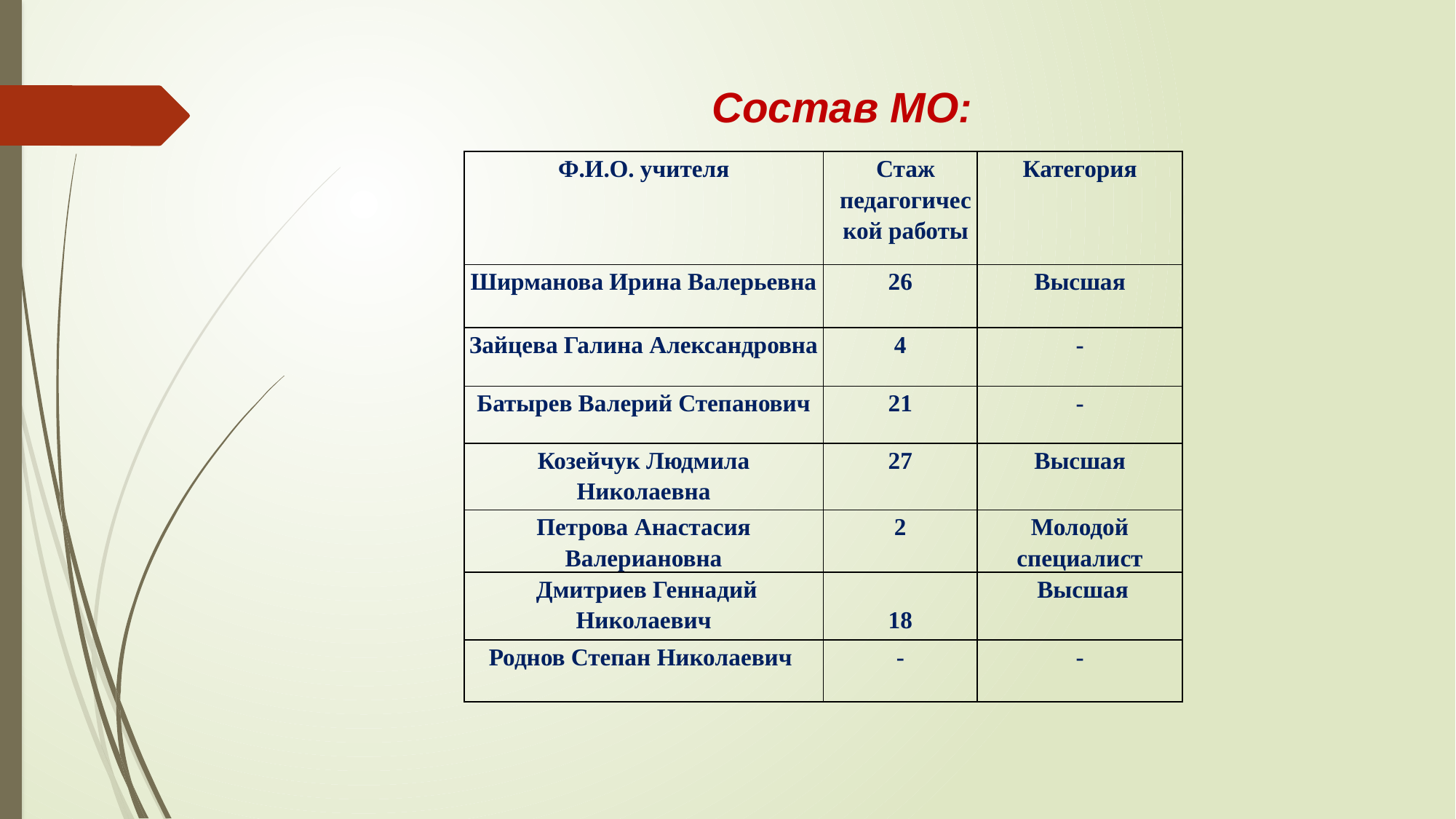

# Состав МО:
| Ф.И.О. учителя | Стаж педагогической работы | Категория |
| --- | --- | --- |
| Ширманова Ирина Валерьевна | 26 | Высшая |
| Зайцева Галина Александровна | 4 | - |
| Батырев Валерий Степанович | 21 | - |
| Козейчук Людмила Николаевна | 27 | Высшая |
| Петрова Анастасия Валериановна | 2 | Молодой специалист |
| Дмитриев Геннадий Николаевич | 18 | Высшая |
| Роднов Степан Николаевич | - | - |